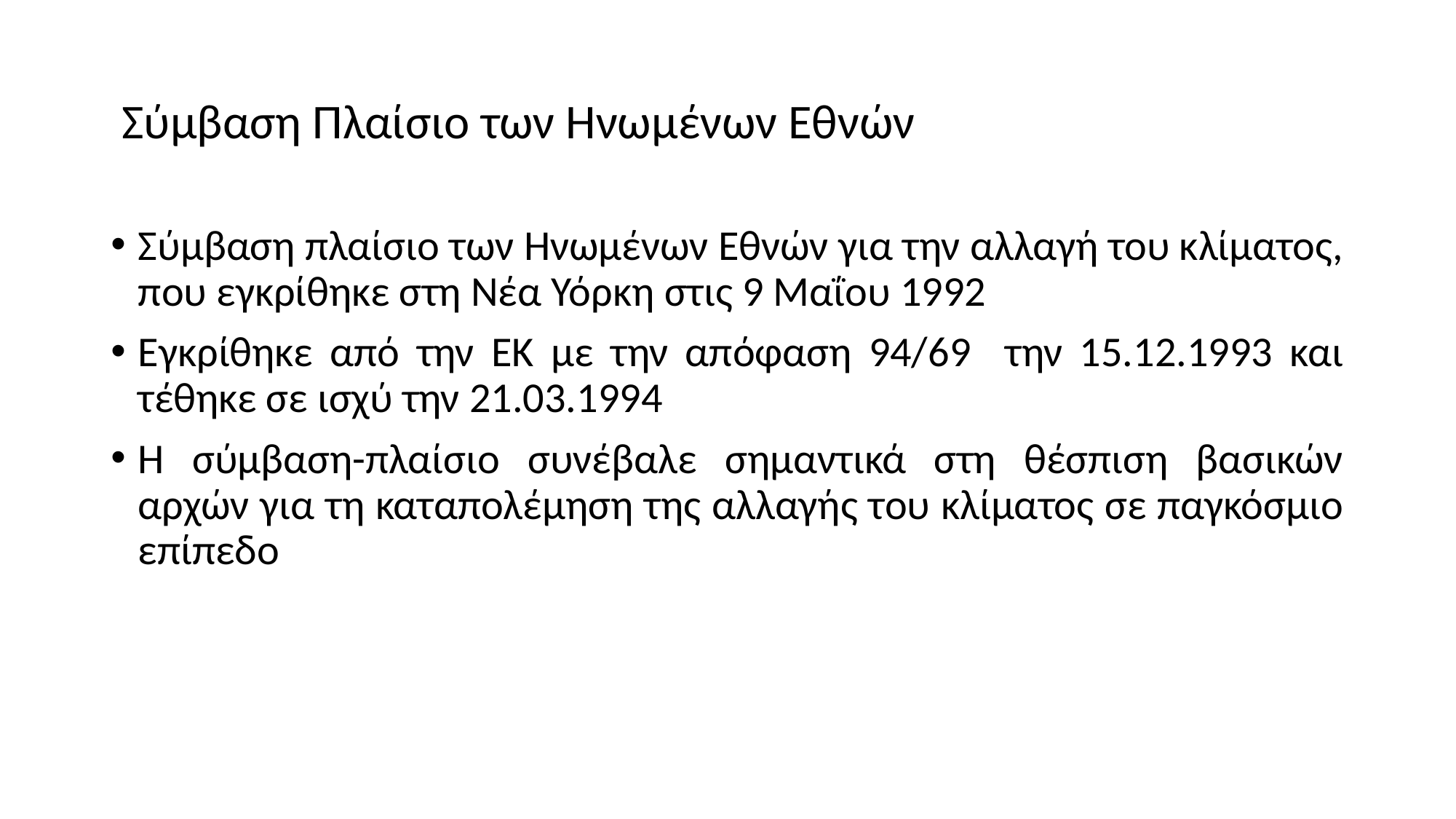

# Σύμβαση Πλαίσιο των Ηνωμένων Εθνών
Σύμβαση πλαίσιο των Ηνωμένων Εθνών για την αλλαγή του κλίματος, που εγκρίθηκε στη Νέα Υόρκη στις 9 Μαΐου 1992
Εγκρίθηκε από την ΕΚ με την απόφαση 94/69  την 15.12.1993 και τέθηκε σε ισχύ την 21.03.1994
Η σύμβαση-πλαίσιο συνέβαλε σημαντικά στη θέσπιση βασικών αρχών για τη καταπολέμηση της αλλαγής του κλίματος σε παγκόσμιο επίπεδο